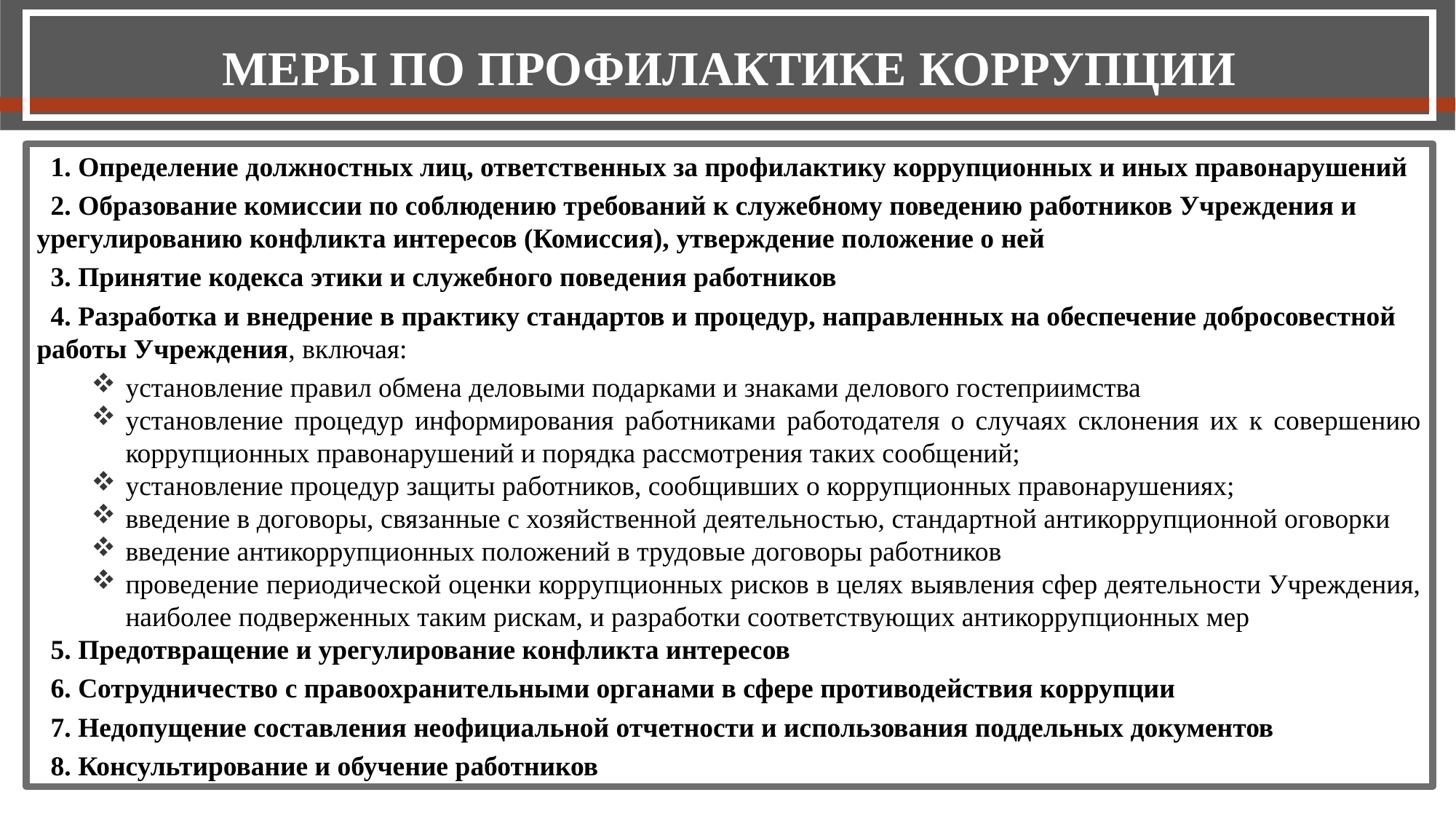

Меры по профилактике коррупции

  1. Определение должностных лиц, ответственных за профилактику коррупционных и иных правонарушений
  2. Образование комиссии по соблюдению требований к служебному поведению работников Учреждения и урегулированию конфликта интересов (Комиссия), утверждение положение о ней
  3. Принятие кодекса этики и служебного поведения работников
  4. Разработка и внедрение в практику стандартов и процедур, направленных на обеспечение добросовестной работы Учреждения, включая:
установление правил обмена деловыми подарками и знаками делового гостеприимства
установление процедур информирования работниками работодателя о случаях склонения их к совершению коррупционных правонарушений и порядка рассмотрения таких сообщений;
установление процедур защиты работников, сообщивших о коррупционных правонарушениях;
введение в договоры, связанные с хозяйственной деятельностью, стандартной антикоррупционной оговорки
введение антикоррупционных положений в трудовые договоры работников
проведение периодической оценки коррупционных рисков в целях выявления сфер деятельности Учреждения, наиболее подверженных таким рискам, и разработки соответствующих антикоррупционных мер
  5. Предотвращение и урегулирование конфликта интересов
  6. Сотрудничество с правоохранительными органами в сфере противодействия коррупции
  7. Недопущение составления неофициальной отчетности и использования поддельных документов
  8. Консультирование и обучение работников